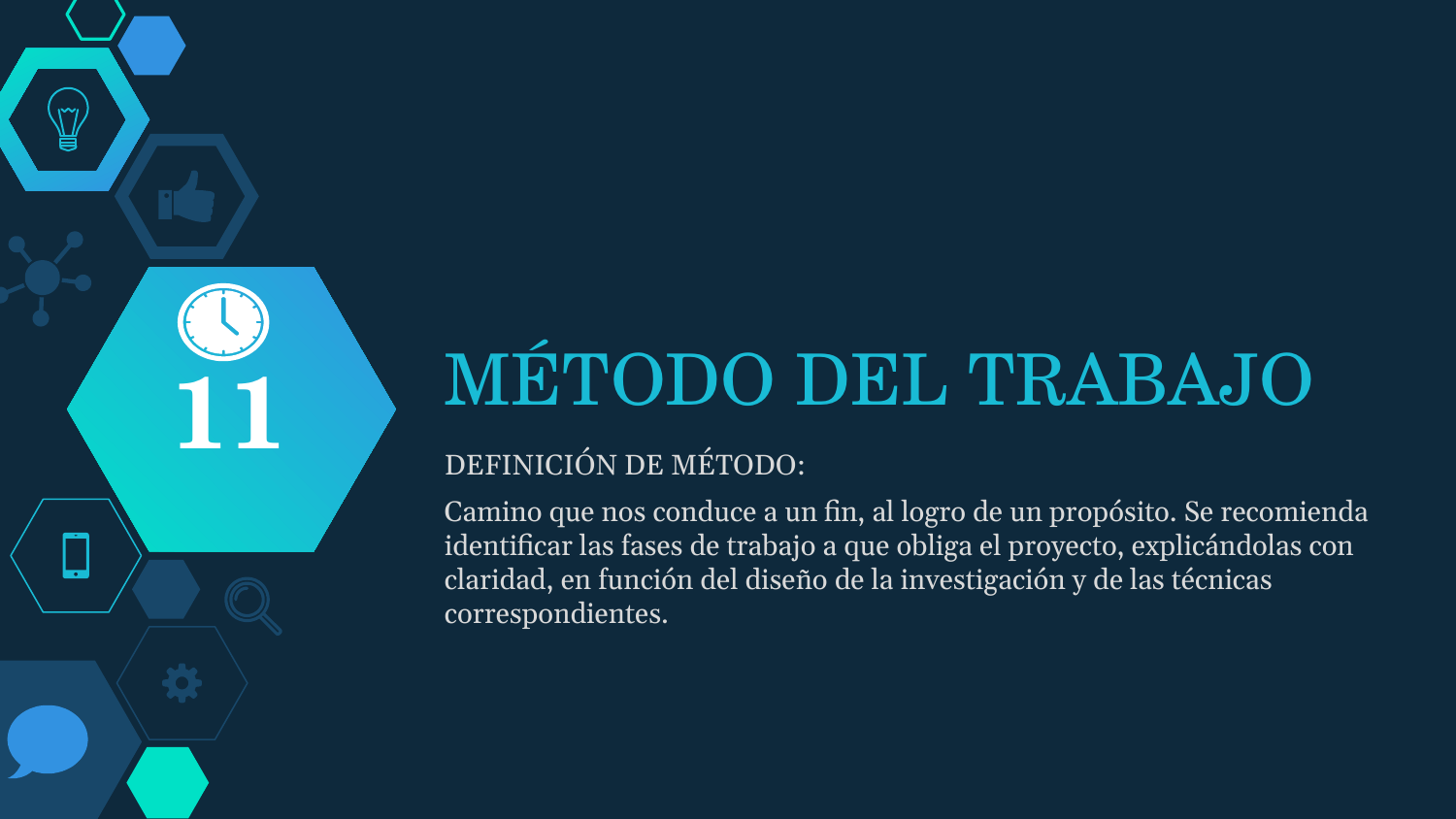

# MÉTODO DEL TRABAJO
11

DEFINICIÓN DE MÉTODO:
Camino que nos conduce a un fin, al logro de un propósito. Se recomienda identificar las fases de trabajo a que obliga el proyecto, explicándolas con claridad, en función del diseño de la investigación y de las técnicas correspondientes.